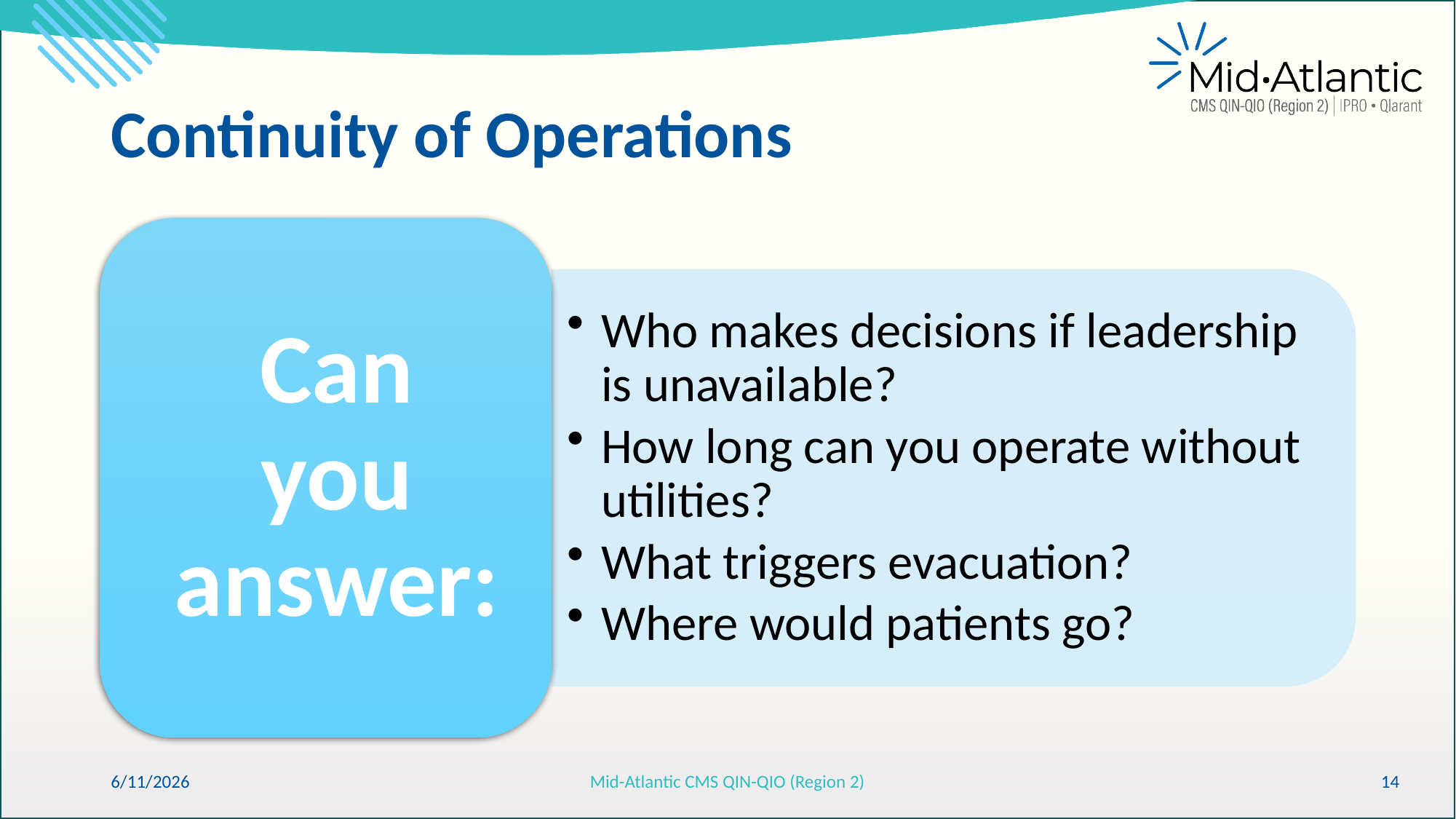

# Continuity of Operations
Who makes decisions if leadership is unavailable?
How long can you operate without utilities?
What triggers evacuation?
Where would patients go?
Can you answer:
6/11/2026
Mid-Atlantic CMS QIN-QIO (Region 2)
14